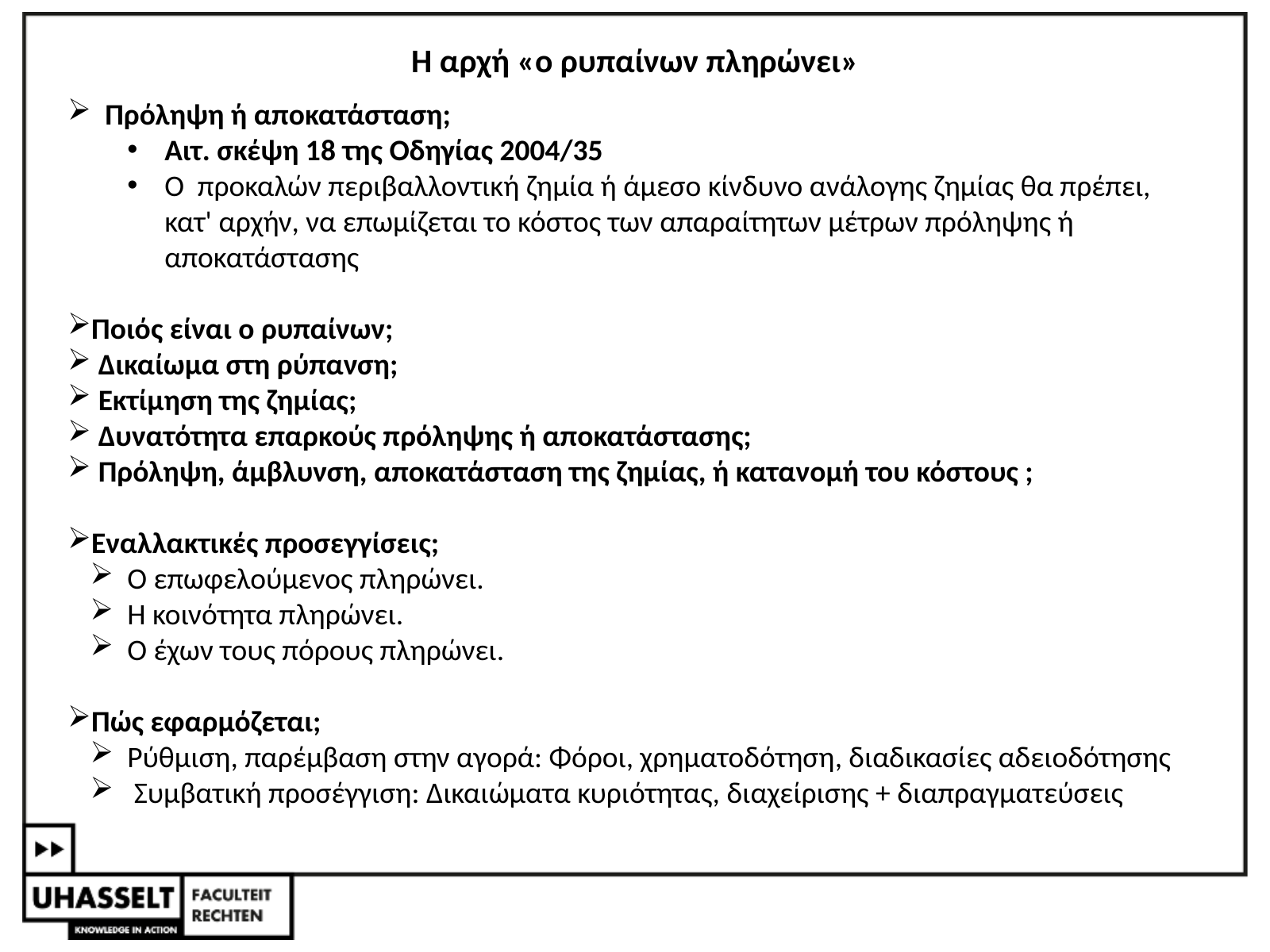

Η αρχή «ο ρυπαίνων πληρώνει»
Πρόληψη ή αποκατάσταση;
Αιτ. σκέψη 18 της Οδηγίας 2004/35
Ο  προκαλών περιβαλλοντική ζημία ή άμεσο κίνδυνο ανάλογης ζημίας θα πρέπει, κατ' αρχήν, να επωμίζεται το κόστος των απαραίτητων μέτρων πρόληψης ή αποκατάστασης

Ποιός είναι ο ρυπαίνων;
 Δικαίωμα στη ρύπανση;
 Εκτίμηση της ζημίας;
 Δυνατότητα επαρκούς πρόληψης ή αποκατάστασης;
 Πρόληψη, άμβλυνση, αποκατάσταση της ζημίας, ή κατανομή του κόστους ;

Εναλλακτικές προσεγγίσεις;
Ο επωφελούμενος πληρώνει.
Η κοινότητα πληρώνει.
Ο έχων τους πόρους πληρώνει.

Πώς εφαρμόζεται;
Ρύθμιση, παρέμβαση στην αγορά: Φόροι, χρηματοδότηση, διαδικασίες αδειοδότησης
 Συμβατική προσέγγιση: Δικαιώματα κυριότητας, διαχείρισης + διαπραγματεύσεις